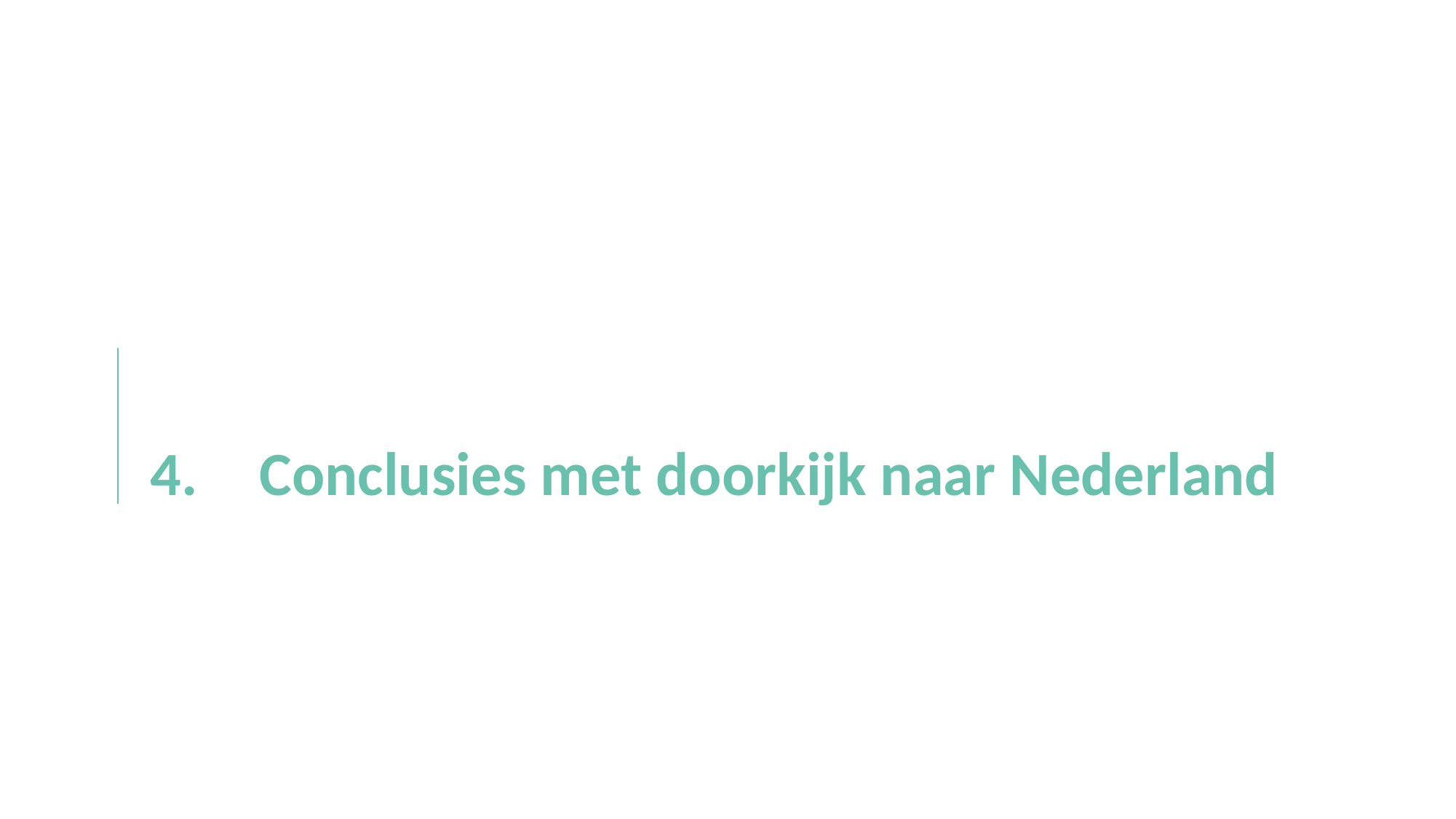

# 4.	Conclusies met doorkijk naar Nederland